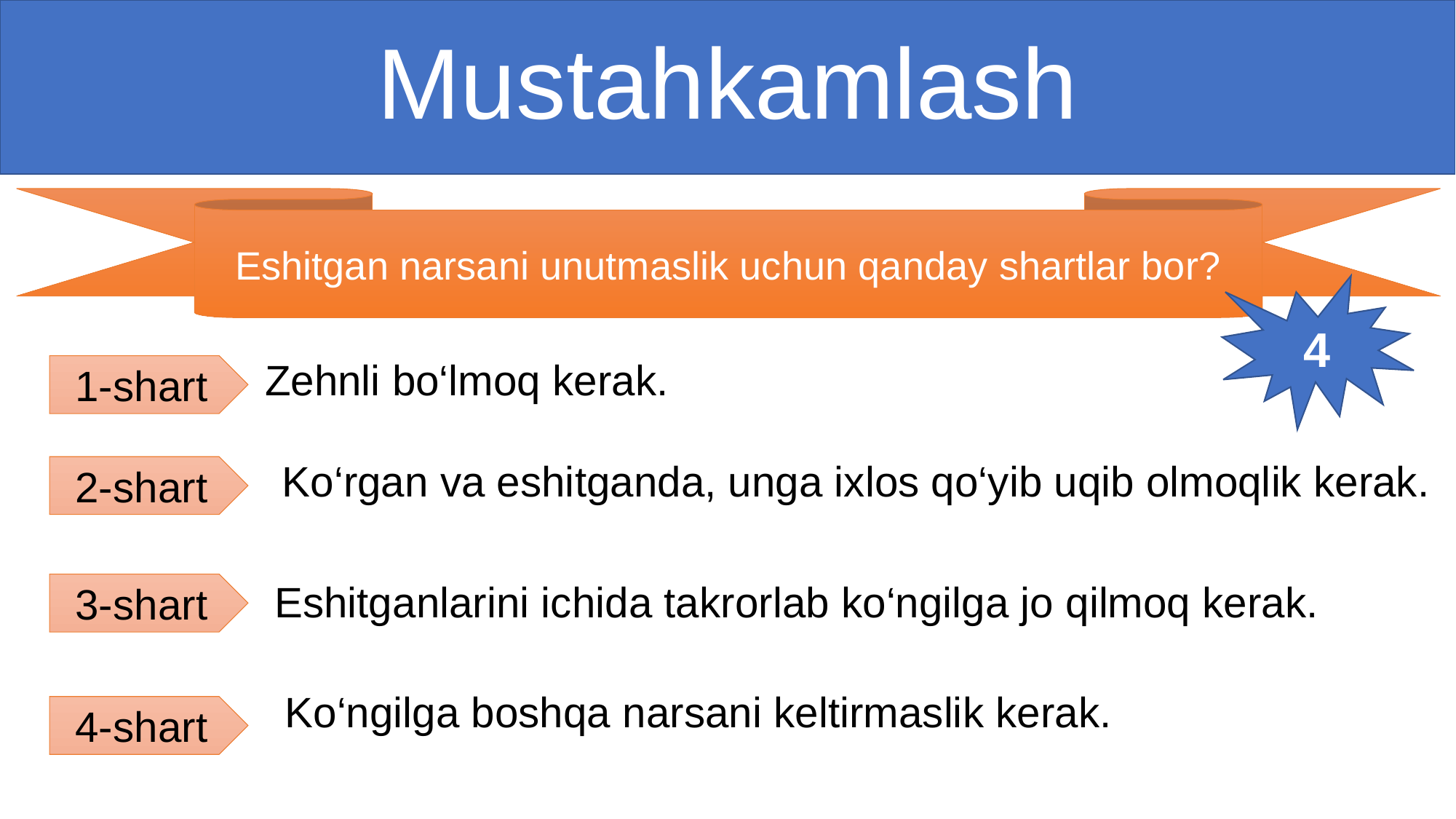

# Mustahkamlash

Eshitgan narsani unutmaslik uchun qanday shartlar bor?
4
Zehnli bo‘lmoq kerak.
1-shart
Ko‘rgan va eshitganda, unga ixlos qo‘yib uqib olmoqlik kerak.
2-shart
Eshitganlarini ichida takrorlab ko‘ngilga jo qilmoq kerak.
3-shart
Ko‘ngilga boshqa narsani keltirmaslik kerak.
4-shart